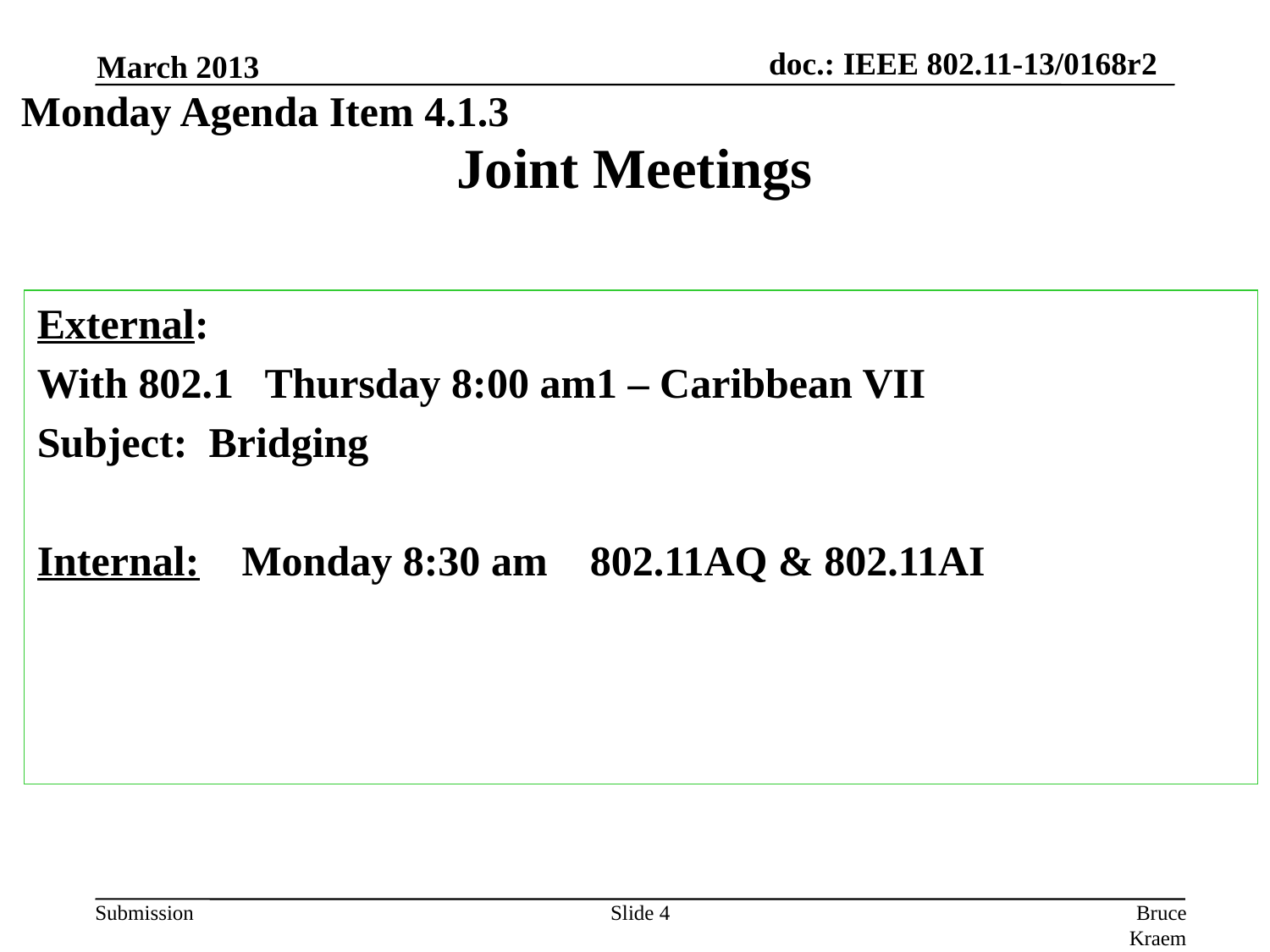

March 2013
Monday Agenda Item 4.1.3
# Joint Meetings
External:
With 802.1   Thursday 8:00 am1 – Caribbean VII
Subject:  Bridging

Internal:    Monday 8:30 am    802.11AQ & 802.11AI

Slide 4
Bruce Kraemer, Marvell